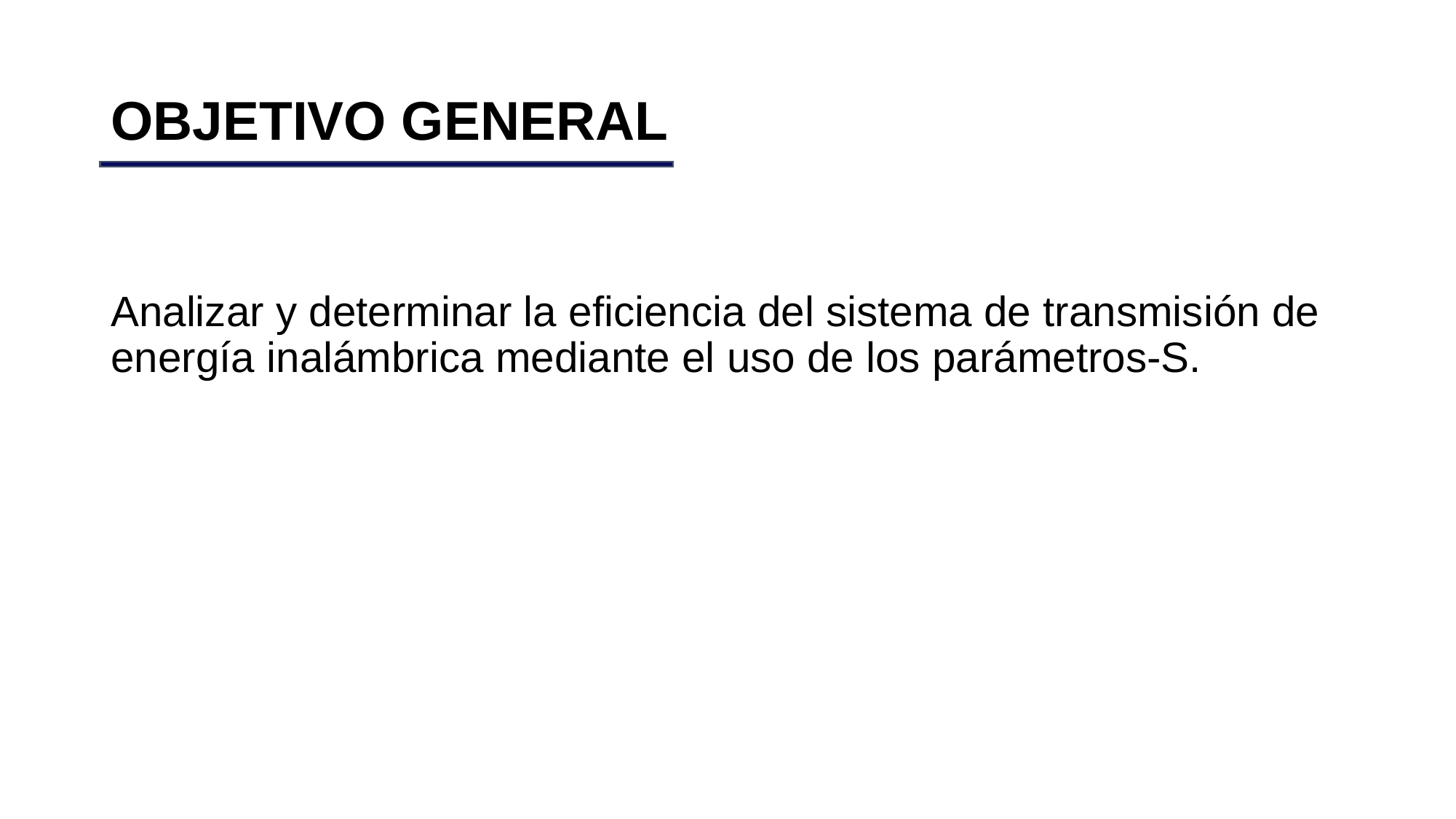

# OBJETIVO GENERAL

Analizar y determinar la eficiencia del sistema de transmisión de energía inalámbrica mediante el uso de los parámetros-S.